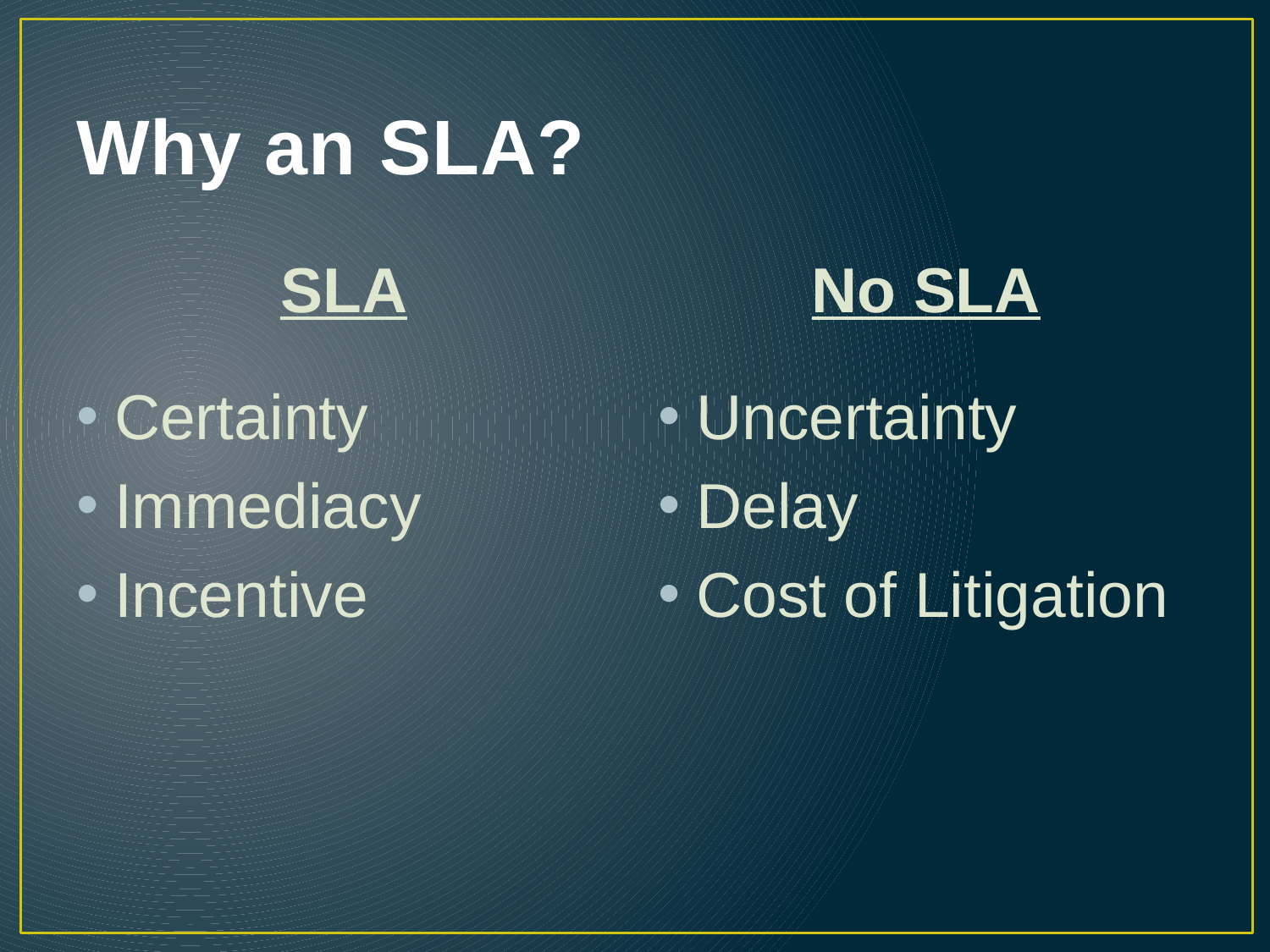

# Why an SLA?

SLA

No SLA
Certainty
Immediacy
Incentive
Uncertainty
Delay
Cost of Litigation